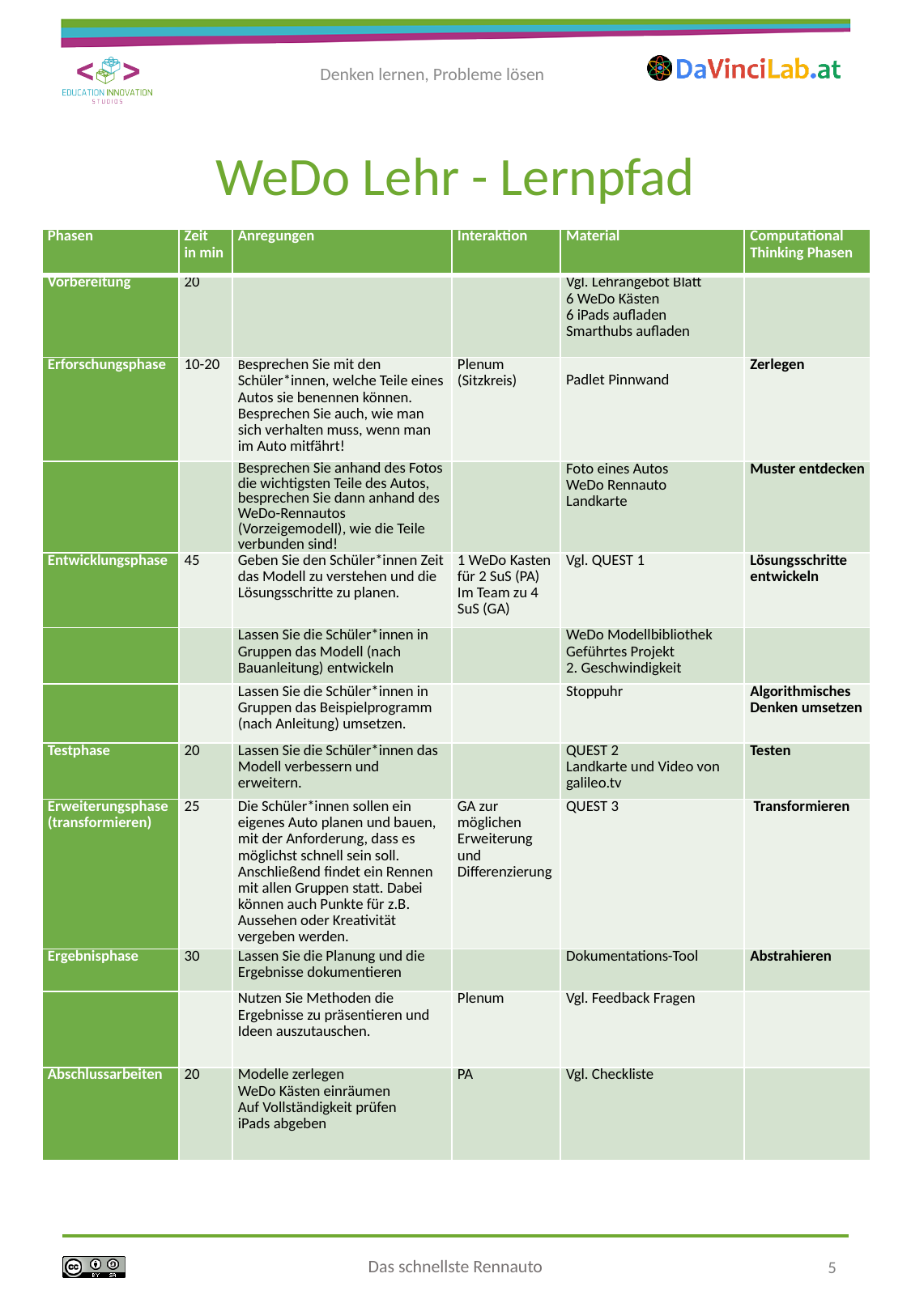

# WeDo Lehr - Lernpfad
| Phasen | Zeit in min | Anregungen | Interaktion | Material | Computational Thinking Phasen |
| --- | --- | --- | --- | --- | --- |
| Vorbereitung | 20 |  |  | Vgl. Lehrangebot Blatt 6 WeDo Kästen 6 iPads aufladen Smarthubs aufladen |  |
| Erforschungsphase | 10-20 | Besprechen Sie mit den Schüler\*innen, welche Teile eines Autos sie benennen können. Besprechen Sie auch, wie man sich verhalten muss, wenn man im Auto mitfährt! | Plenum (Sitzkreis) | Padlet Pinnwand | Zerlegen |
|  |  | Besprechen Sie anhand des Fotos die wichtigsten Teile des Autos, besprechen Sie dann anhand des WeDo-Rennautos (Vorzeigemodell), wie die Teile verbunden sind! |  | Foto eines Autos WeDo Rennauto Landkarte | Muster entdecken |
| Entwicklungsphase | 45 | Geben Sie den Schüler\*innen Zeit das Modell zu verstehen und die Lösungsschritte zu planen. | 1 WeDo Kasten für 2 SuS (PA) Im Team zu 4 SuS (GA) | Vgl. QUEST 1 | Lösungsschritte entwickeln |
|  |  | Lassen Sie die Schüler\*innen in Gruppen das Modell (nach Bauanleitung) entwickeln |  | WeDo Modellbibliothek Geführtes Projekt 2. Geschwindigkeit |  |
|  |  | Lassen Sie die Schüler\*innen in Gruppen das Beispielprogramm (nach Anleitung) umsetzen. |  | Stoppuhr | Algorithmisches Denken umsetzen |
| Testphase | 20 | Lassen Sie die Schüler\*innen das Modell verbessern und erweitern. |  | QUEST 2 Landkarte und Video von galileo.tv | Testen |
| Erweiterungsphase (transformieren) | 25 | Die Schüler\*innen sollen ein eigenes Auto planen und bauen, mit der Anforderung, dass es möglichst schnell sein soll. Anschließend findet ein Rennen mit allen Gruppen statt. Dabei können auch Punkte für z.B. Aussehen oder Kreativität vergeben werden. | GA zur möglichen Erweiterung und Differenzierung | QUEST 3 | Transformieren |
| Ergebnisphase | 30 | Lassen Sie die Planung und die Ergebnisse dokumentieren |  | Dokumentations-Tool | Abstrahieren |
|  |  | Nutzen Sie Methoden die Ergebnisse zu präsentieren und Ideen auszutauschen. | Plenum | Vgl. Feedback Fragen |  |
| Abschlussarbeiten | 20 | Modelle zerlegen WeDo Kästen einräumen Auf Vollständigkeit prüfen iPads abgeben | PA | Vgl. Checkliste |  |
5